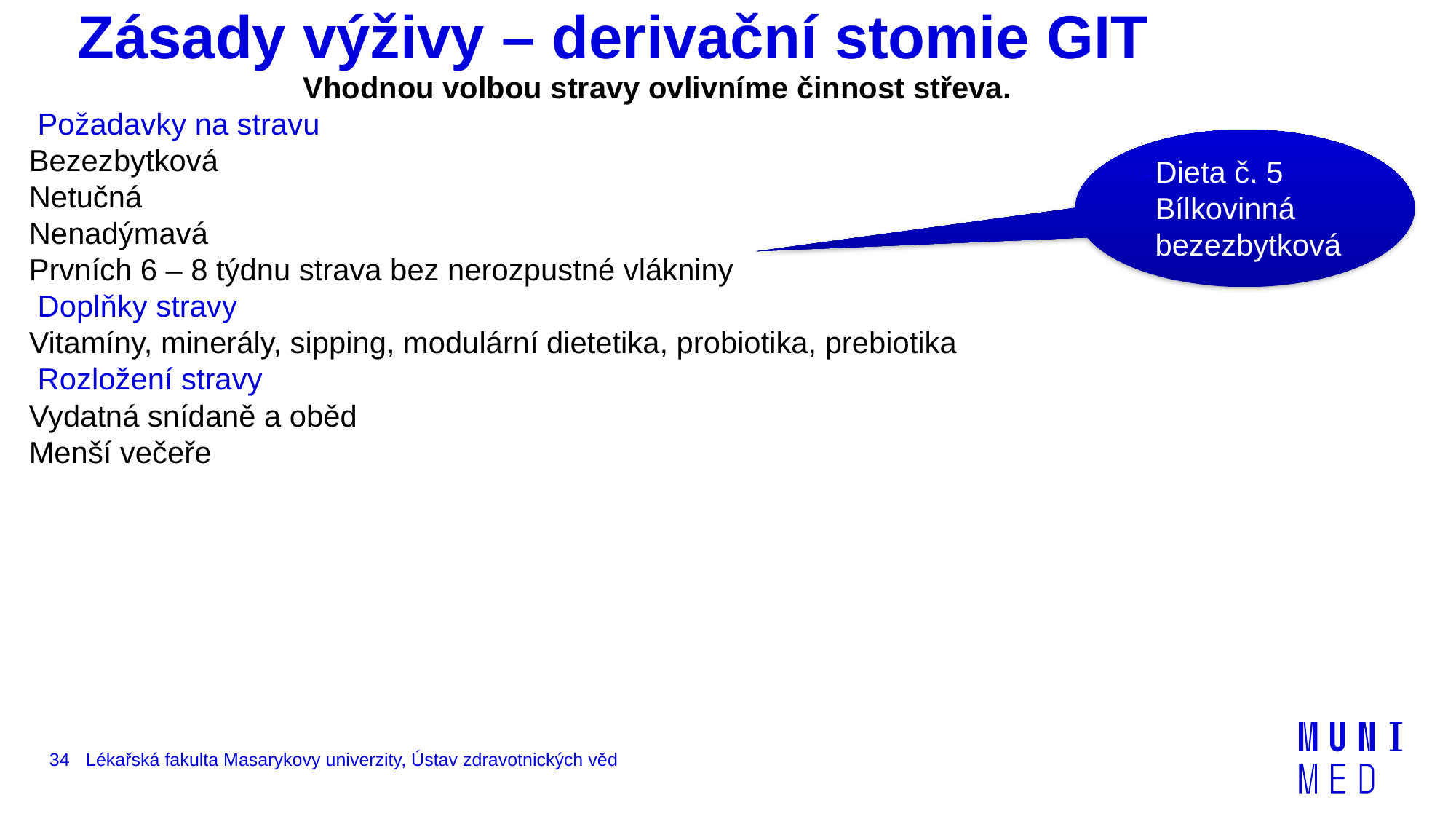

# Zásady výživy – derivační stomie GIT
Vhodnou volbou stravy ovlivníme činnost střeva.
Požadavky na stravu
Bezezbytková
Netučná
Nenadýmavá
Prvních 6 – 8 týdnu strava bez nerozpustné vlákniny
Doplňky stravy
Vitamíny, minerály, sipping, modulární dietetika, probiotika, prebiotika
Rozložení stravy
Vydatná snídaně a oběd
Menší večeře
Dieta č. 5 Bílkovinná bezezbytková
34
Lékařská fakulta Masarykovy univerzity, Ústav zdravotnických věd